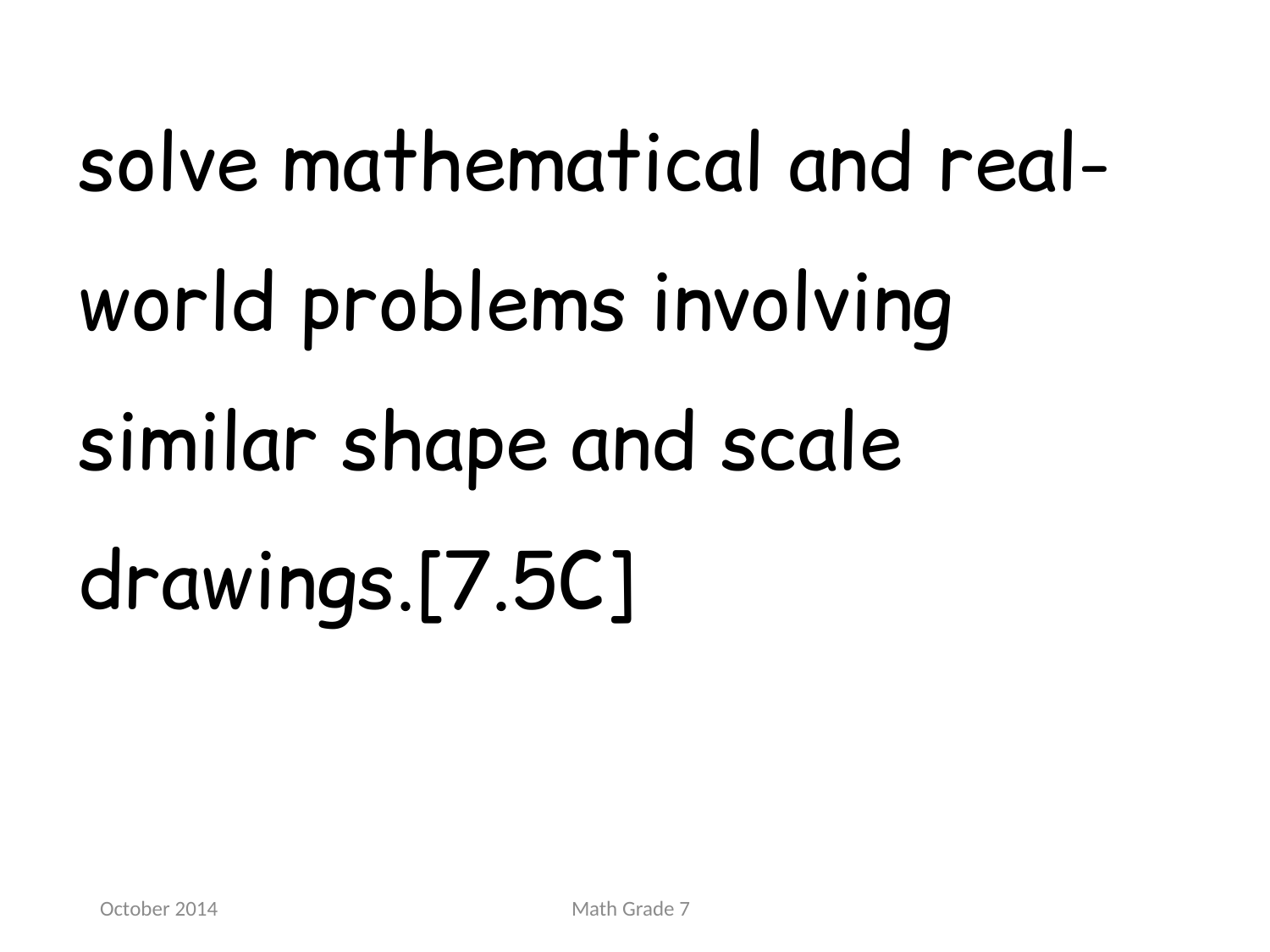

solve mathematical and real-world problems involving similar shape and scale drawings.[7.5C]
October 2014
Math Grade 7